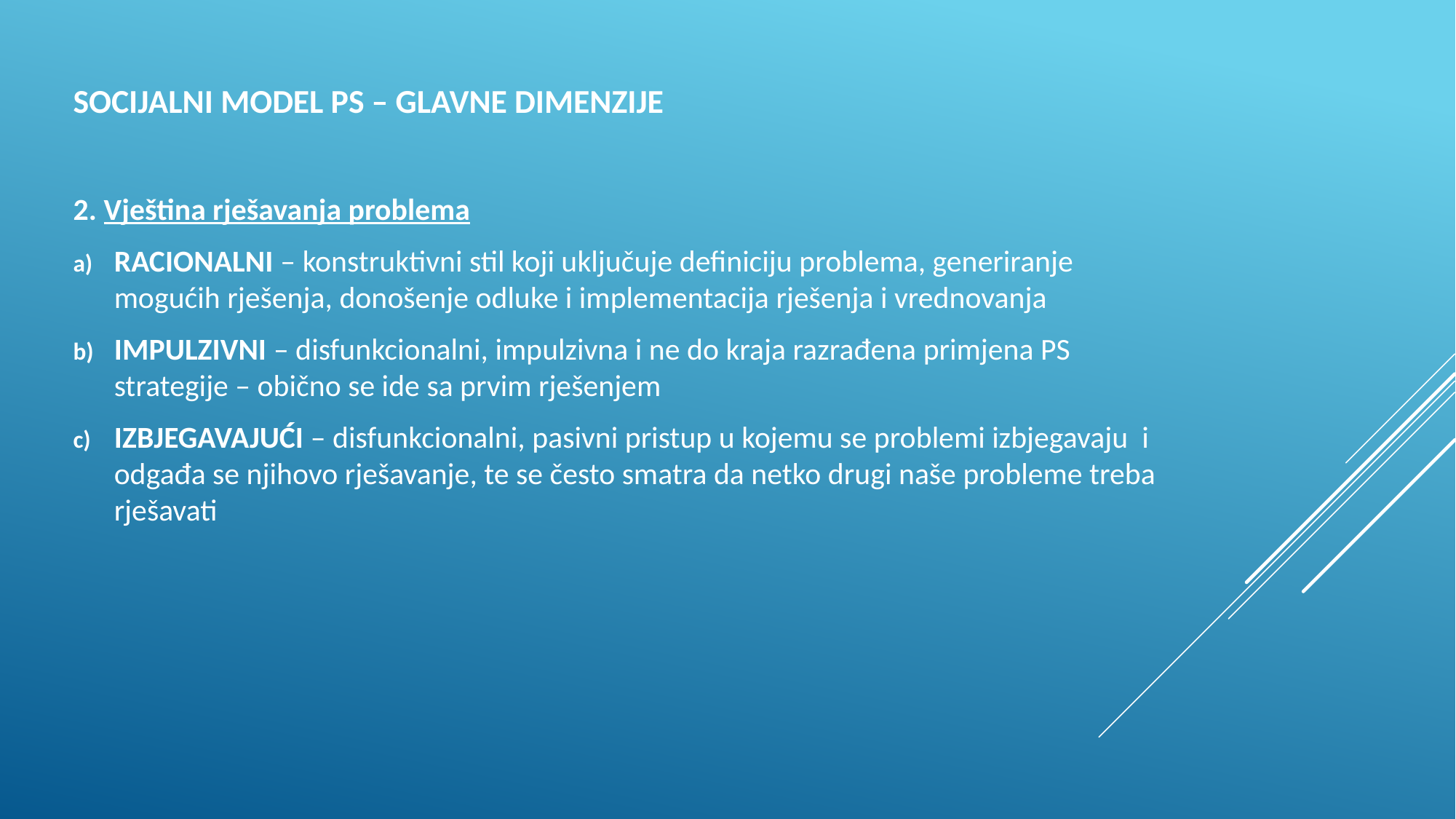

# Socijalni model PS – glavne dimenzije
2. Vještina rješavanja problema
RACIONALNI – konstruktivni stil koji uključuje definiciju problema, generiranje mogućih rješenja, donošenje odluke i implementacija rješenja i vrednovanja
IMPULZIVNI – disfunkcionalni, impulzivna i ne do kraja razrađena primjena PS strategije – obično se ide sa prvim rješenjem
IZBJEGAVAJUĆI – disfunkcionalni, pasivni pristup u kojemu se problemi izbjegavaju  i odgađa se njihovo rješavanje, te se često smatra da netko drugi naše probleme treba rješavati